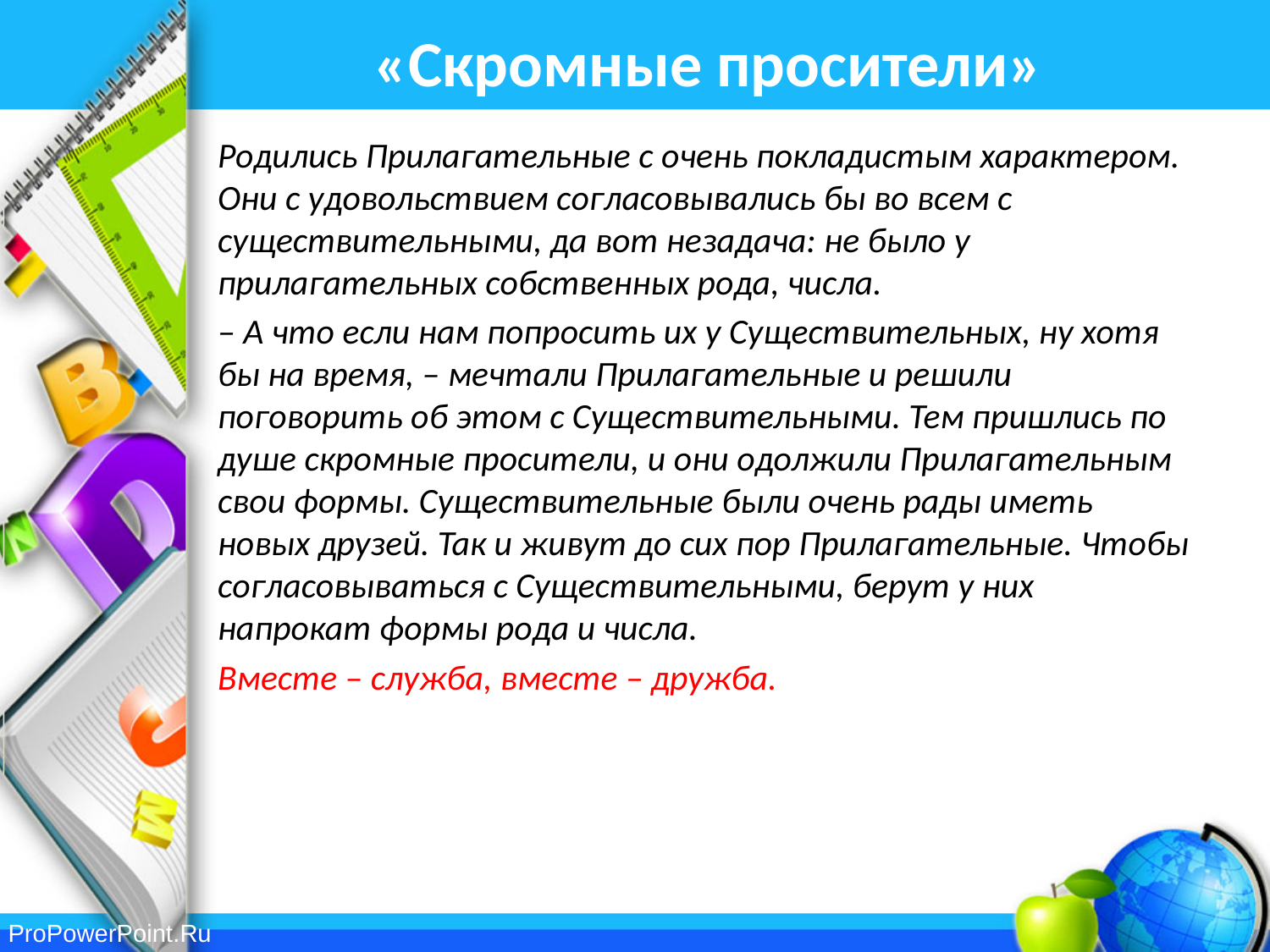

# «Скромные просители»
Родились Прилагательные с очень покладистым характером. Они с удовольствием согласовывались бы во всем с существительными, да вот незадача: не было у прилагательных собственных рода, числа.
– А что если нам попросить их у Существительных, ну хотя бы на время, – мечтали Прилагательные и решили поговорить об этом с Существительными. Тем пришлись по душе скромные просители, и они одолжили Прилагательным свои формы. Существительные были очень рады иметь новых друзей. Так и живут до сих пор Прилагательные. Чтобы согласовываться с Существительными, берут у них напрокат формы рода и числа.
Вместе – служба, вместе – дружба.